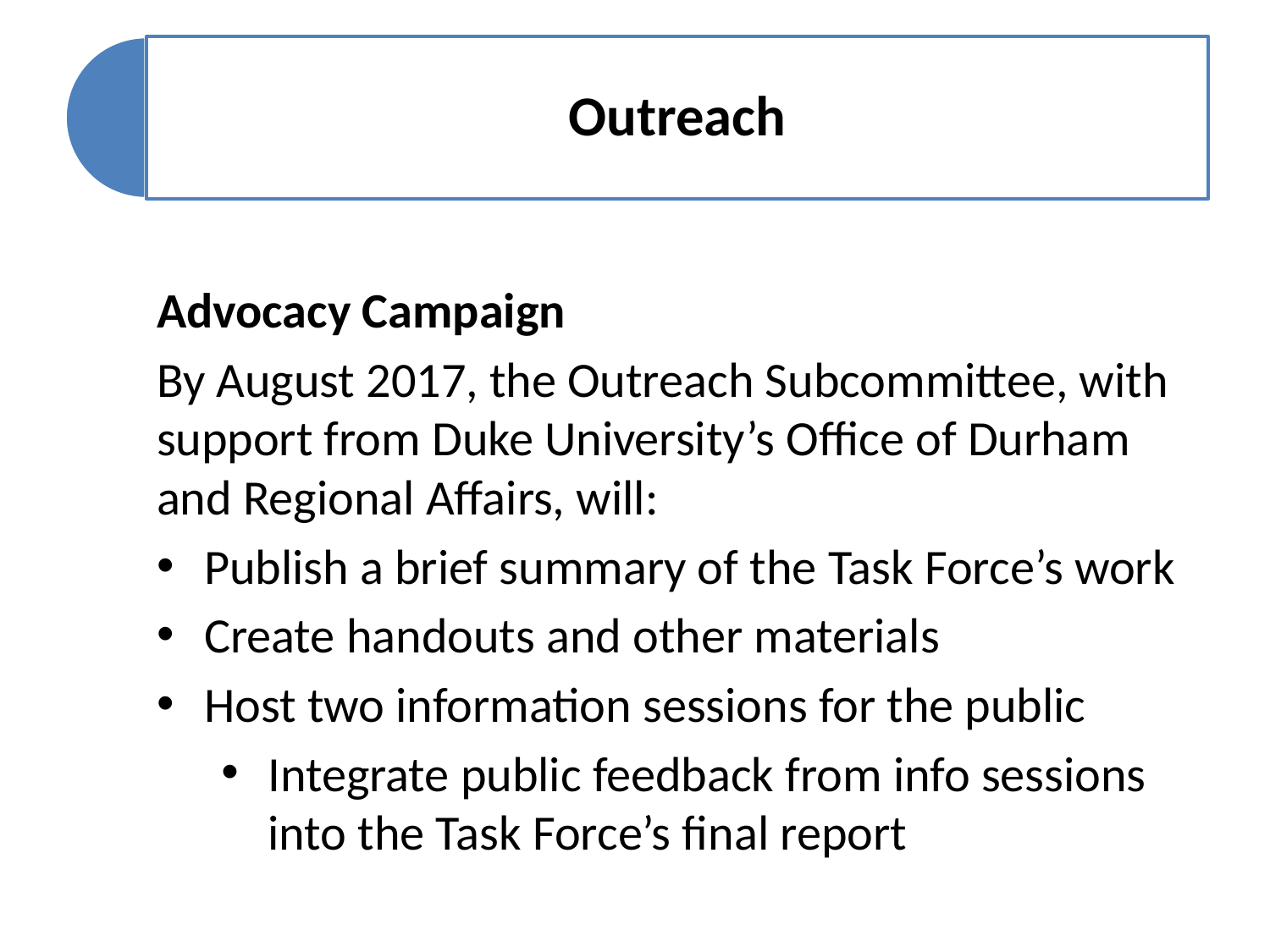

Outreach
Advocacy Campaign
By August 2017, the Outreach Subcommittee, with support from Duke University’s Office of Durham and Regional Affairs, will:
Publish a brief summary of the Task Force’s work
Create handouts and other materials
Host two information sessions for the public
Integrate public feedback from info sessions into the Task Force’s final report